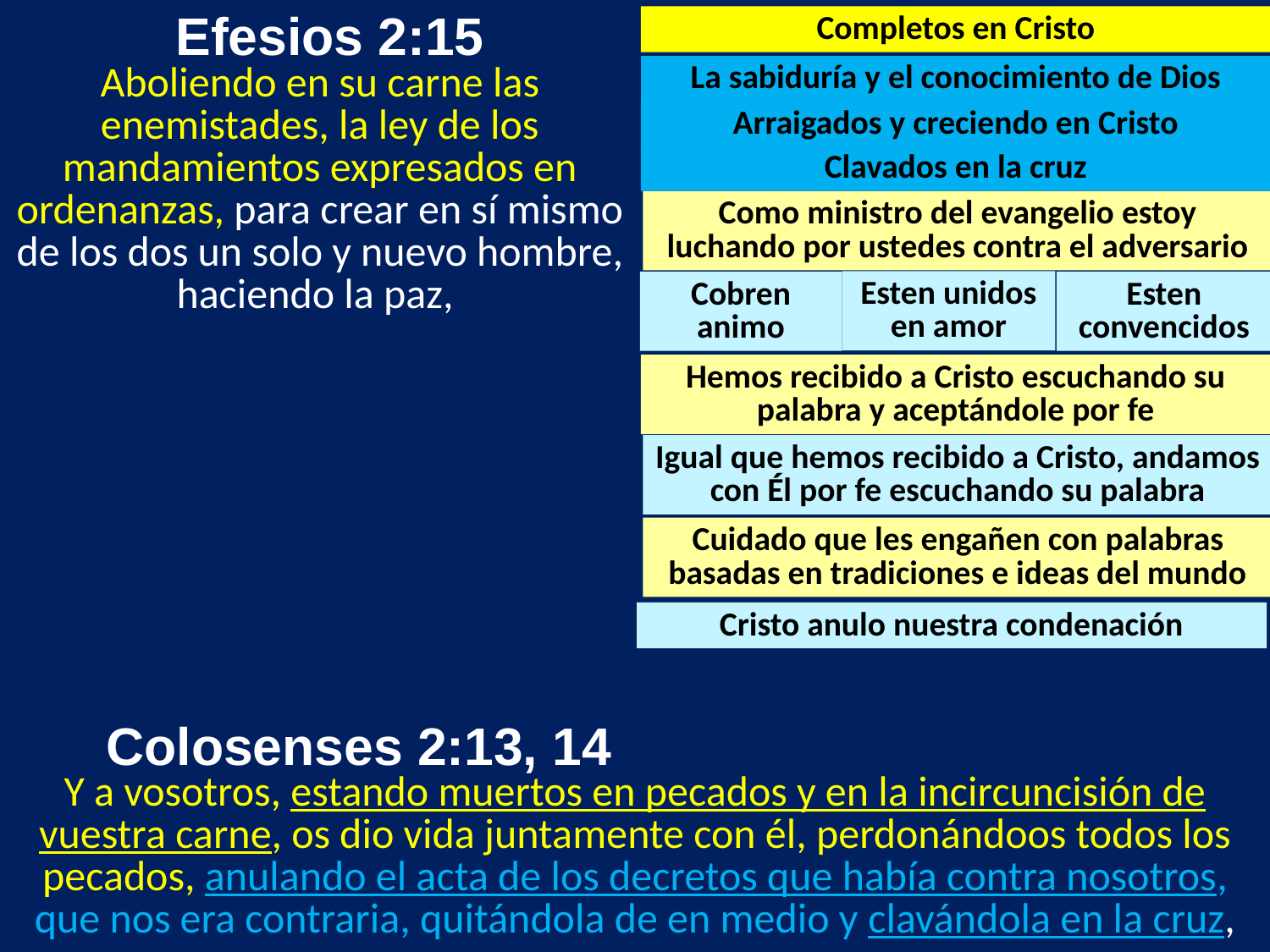

Efesios 2:15
Completos en Cristo
La sabiduría y el conocimiento de Dios
Aboliendo en su carne las enemistades, la ley de los mandamientos expresados en ordenanzas, para crear en sí mismo de los dos un solo y nuevo hombre, haciendo la paz,
Arraigados y creciendo en Cristo
Clavados en la cruz
Como ministro del evangelio estoy luchando por ustedes contra el adversario
Esten unidos en amor
Cobren animo
Esten convencidos
Hemos recibido a Cristo escuchando su palabra y aceptándole por fe
Igual que hemos recibido a Cristo, andamos con Él por fe escuchando su palabra
Cuidado que les engañen con palabras basadas en tradiciones e ideas del mundo
Cristo anulo nuestra condenación
Colosenses 2:13, 14
Y a vosotros, estando muertos en pecados y en la incircuncisión de vuestra carne, os dio vida juntamente con él, perdonándoos todos los pecados, anulando el acta de los decretos que había contra nosotros, que nos era contraria, quitándola de en medio y clavándola en la cruz,